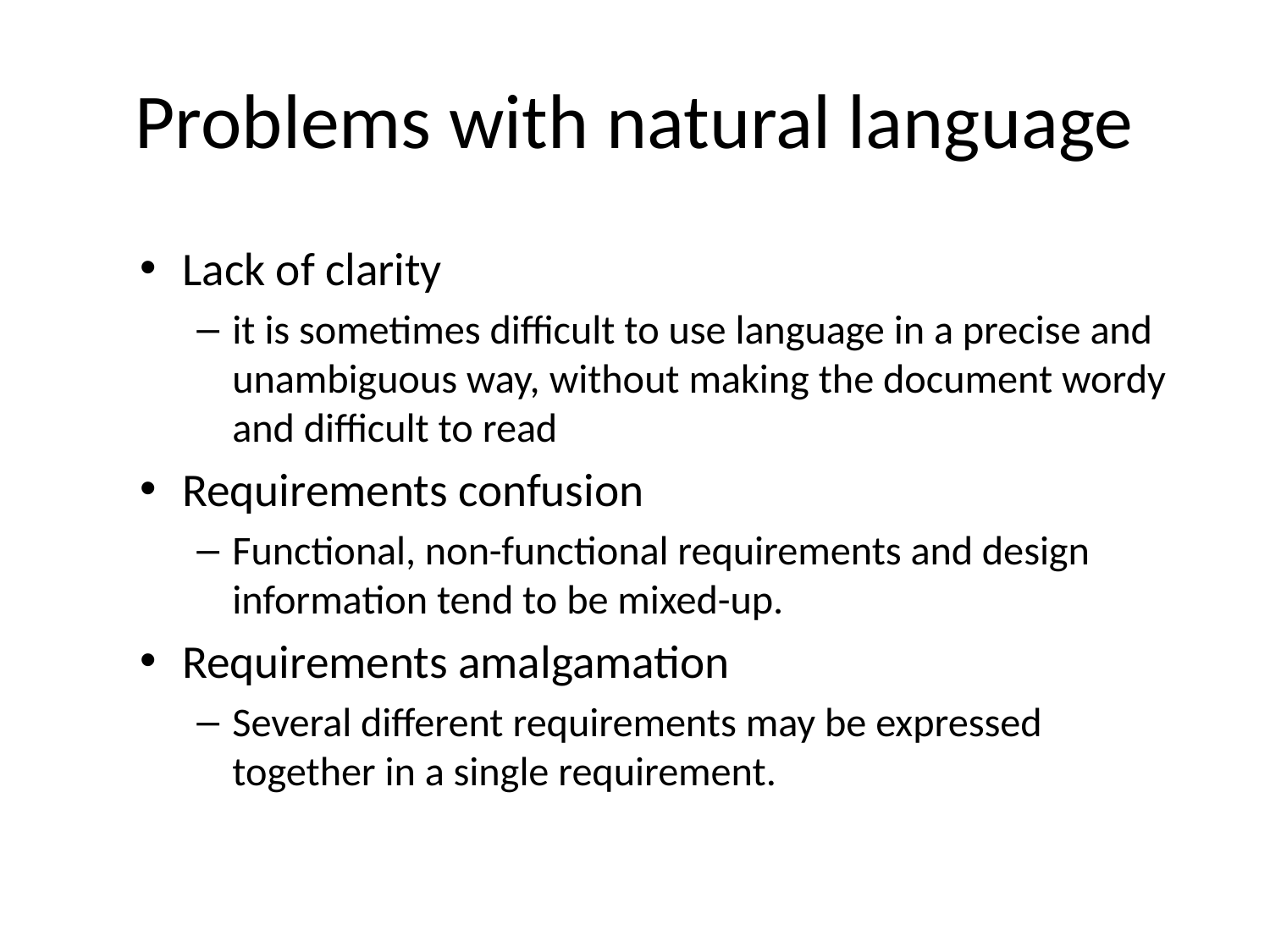

# Problems with natural language
Lack of clarity
it is sometimes difficult to use language in a precise and unambiguous way, without making the document wordy and difficult to read
Requirements confusion
Functional, non-functional requirements and design information tend to be mixed-up.
Requirements amalgamation
Several different requirements may be expressed together in a single requirement.